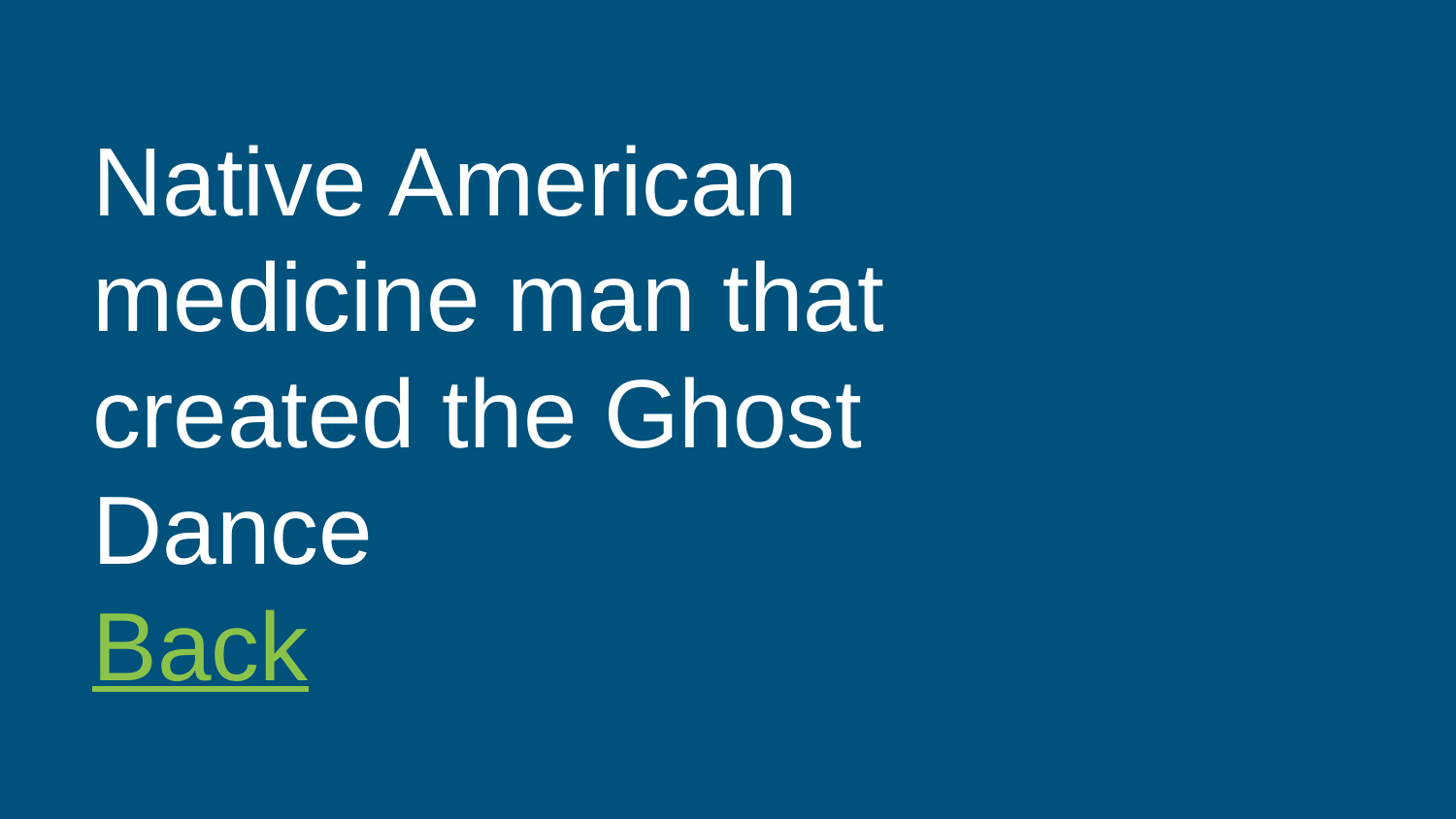

# Native American medicine man that created the Ghost Dance
Back